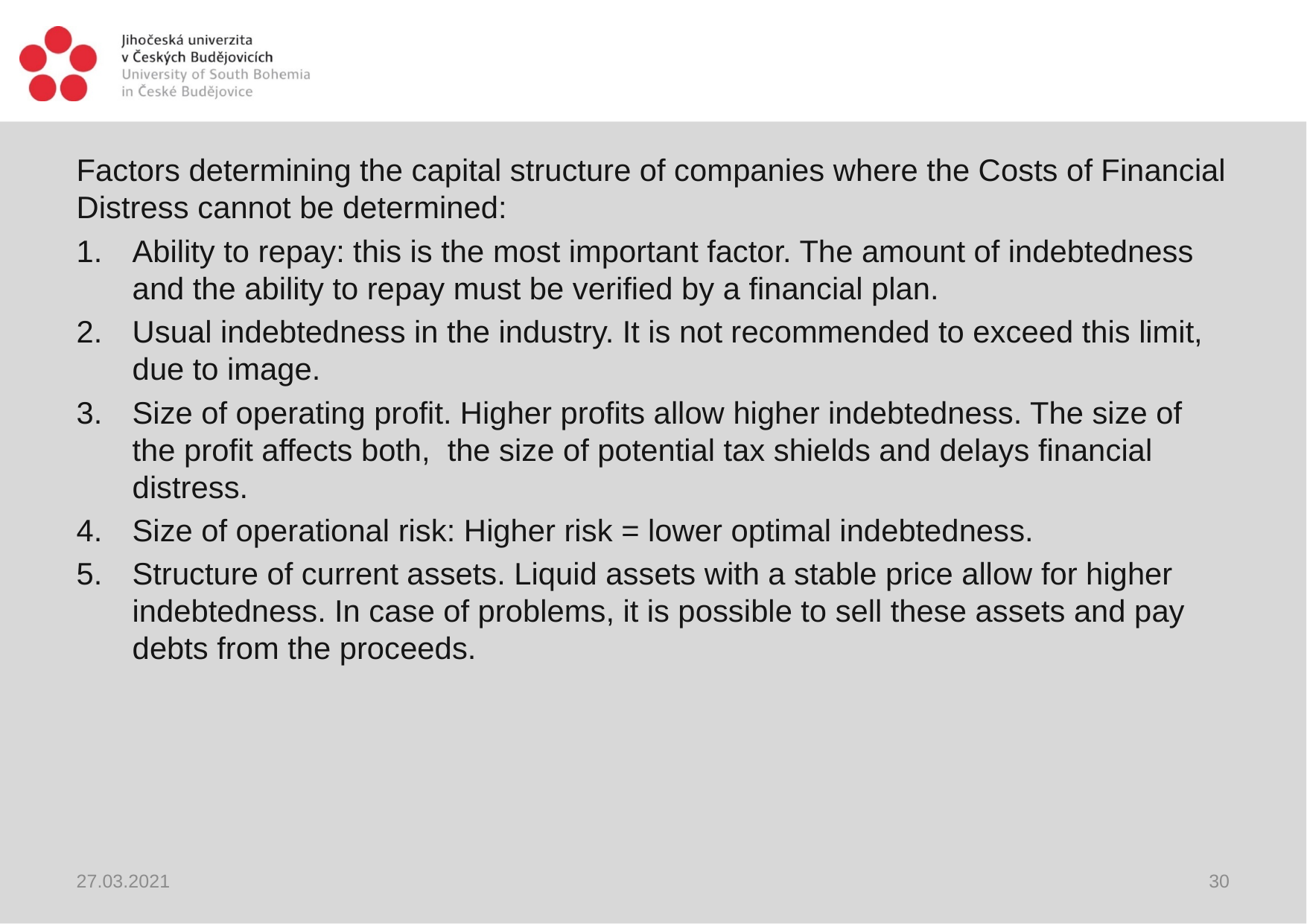

#
Factors determining the capital structure of companies where the Costs of Financial Distress cannot be determined:
Ability to repay: this is the most important factor. The amount of indebtedness and the ability to repay must be verified by a financial plan.
Usual indebtedness in the industry. It is not recommended to exceed this limit, due to image.
Size of operating profit. Higher profits allow higher indebtedness. The size of the profit affects both,  the size of potential tax shields and delays financial distress.
Size of operational risk: Higher risk = lower optimal indebtedness.
Structure of current assets. Liquid assets with a stable price allow for higher indebtedness. In case of problems, it is possible to sell these assets and pay debts from the proceeds.

27.03.2021
30